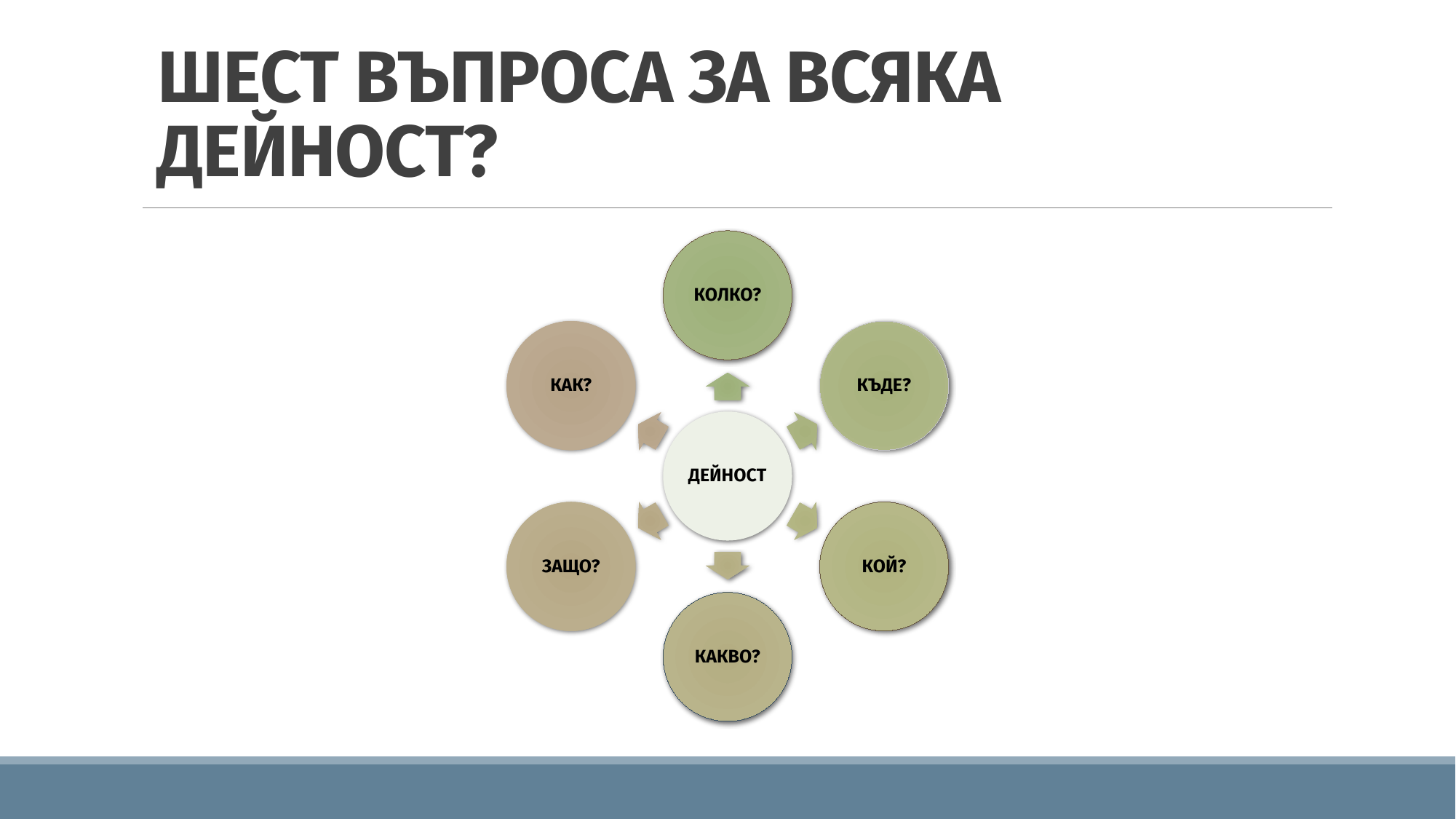

ШЕСТ ВЪПРОСА ЗА ВСЯКА ДЕЙНОСТ?
#
ДЕЙНОСТ

КОЛКО?

КЪДЕ?

КОЙ?

КАКВО?

ЗАЩО?

КАК?